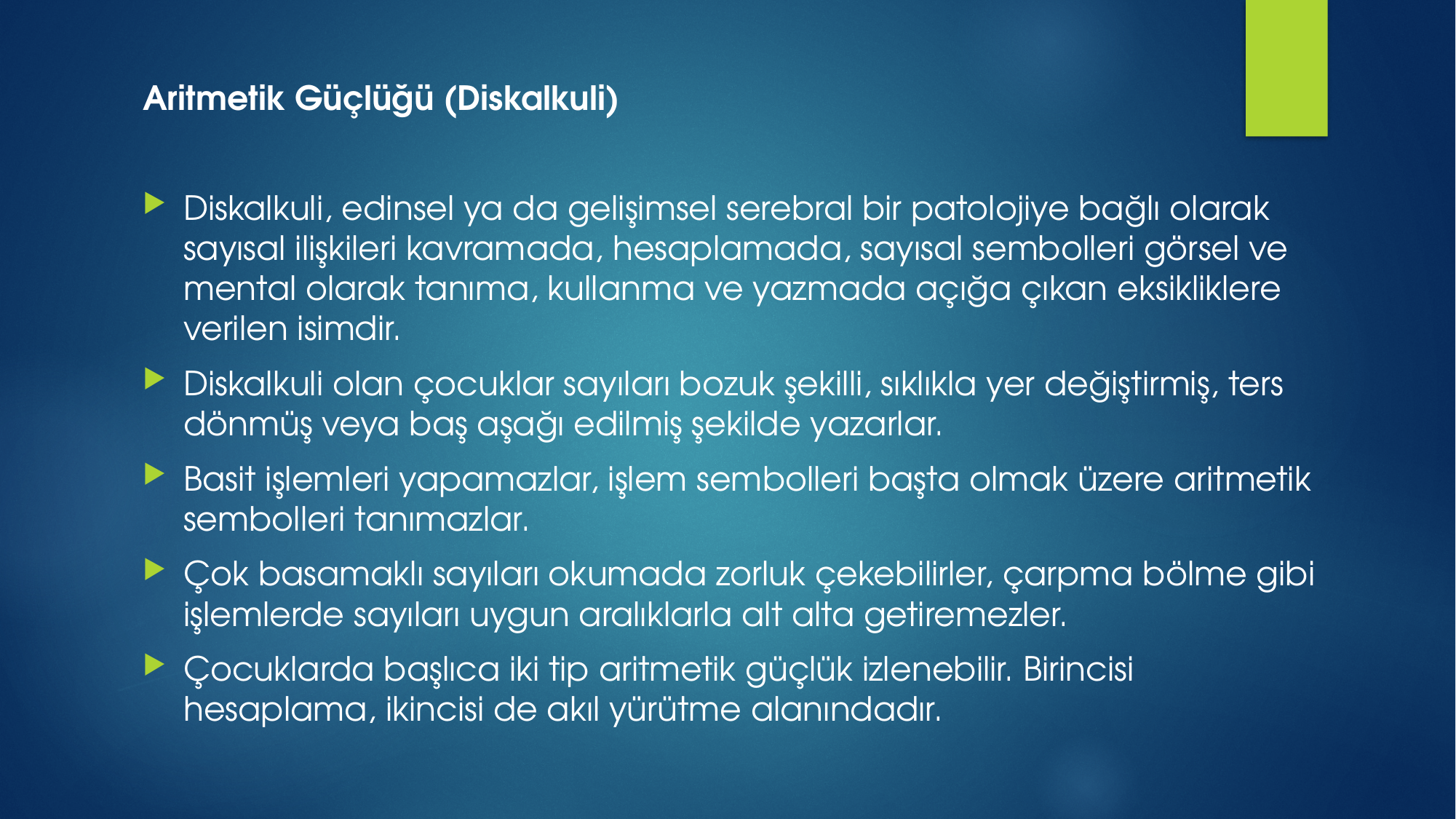

Aritmetik Güçlüğü (Diskalkuli)

Diskalkuli, edinsel ya da gelişimsel serebral bir patolojiye bağlı olarak sayısal ilişkileri kavramada, hesaplamada, sayısal sembolleri görsel ve mental olarak tanıma, kullanma ve yazmada açığa çıkan eksikliklere verilen isimdir.
Diskalkuli olan çocuklar sayıları bozuk şekilli, sıklıkla yer değiştirmiş, ters dönmüş veya baş aşağı edilmiş şekilde yazarlar.
Basit işlemleri yapamazlar, işlem sembolleri başta olmak üzere aritmetik sembolleri tanımazlar.
Çok basamaklı sayıları okumada zorluk çekebilirler, çarpma bölme gibi işlemlerde sayıları uygun aralıklarla alt alta getiremezler.
Çocuklarda başlıca iki tip aritmetik güçlük izlenebilir. Birincisi hesaplama, ikincisi de akıl yürütme alanındadır.